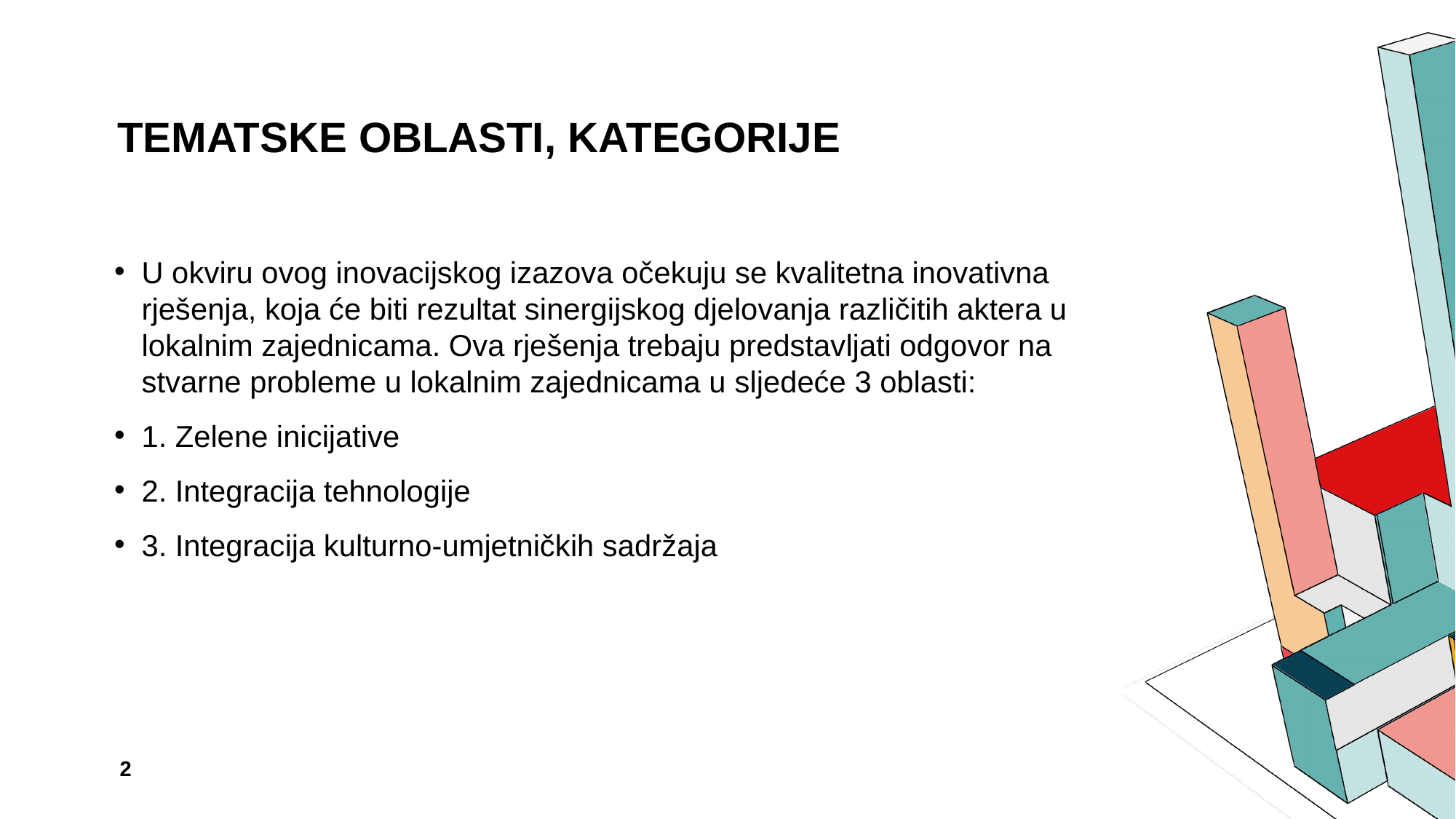

# TEMATSKE OBLASTI, KATEGORIJE
U okviru ovog inovacijskog izazova očekuju se kvalitetna inovativna rješenja, koja će biti rezultat sinergijskog djelovanja različitih aktera u lokalnim zajednicama. Ova rješenja trebaju predstavljati odgovor na stvarne probleme u lokalnim zajednicama u sljedeće 3 oblasti:
1. Zelene inicijative
2. Integracija tehnologije
3. Integracija kulturno-umjetničkih sadržaja
2